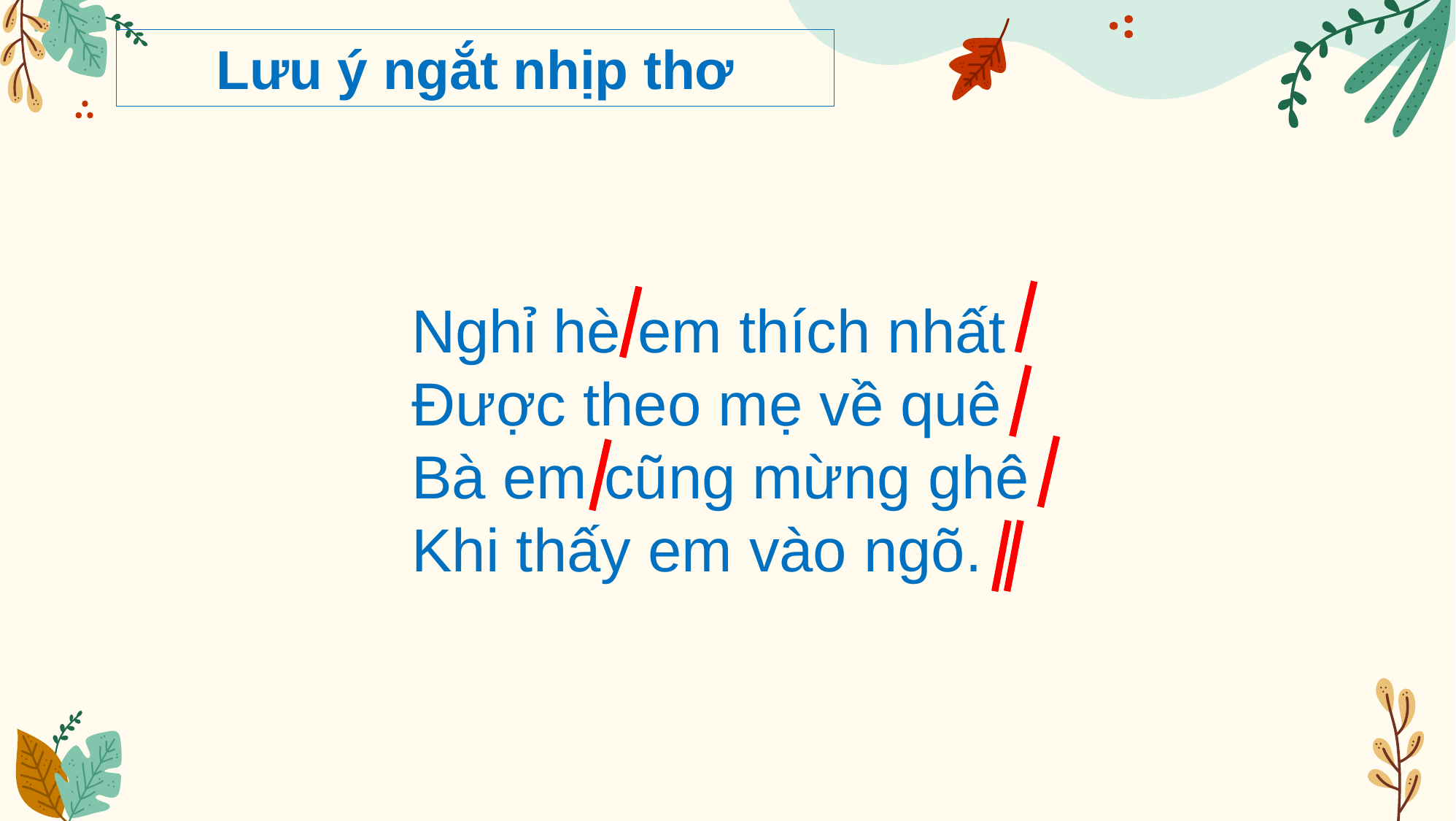

Lưu ý ngắt nhịp thơ
Nghỉ hè em thích nhất
Được theo mẹ về quê
Bà em cũng mừng ghê
Khi thấy em vào ngõ.